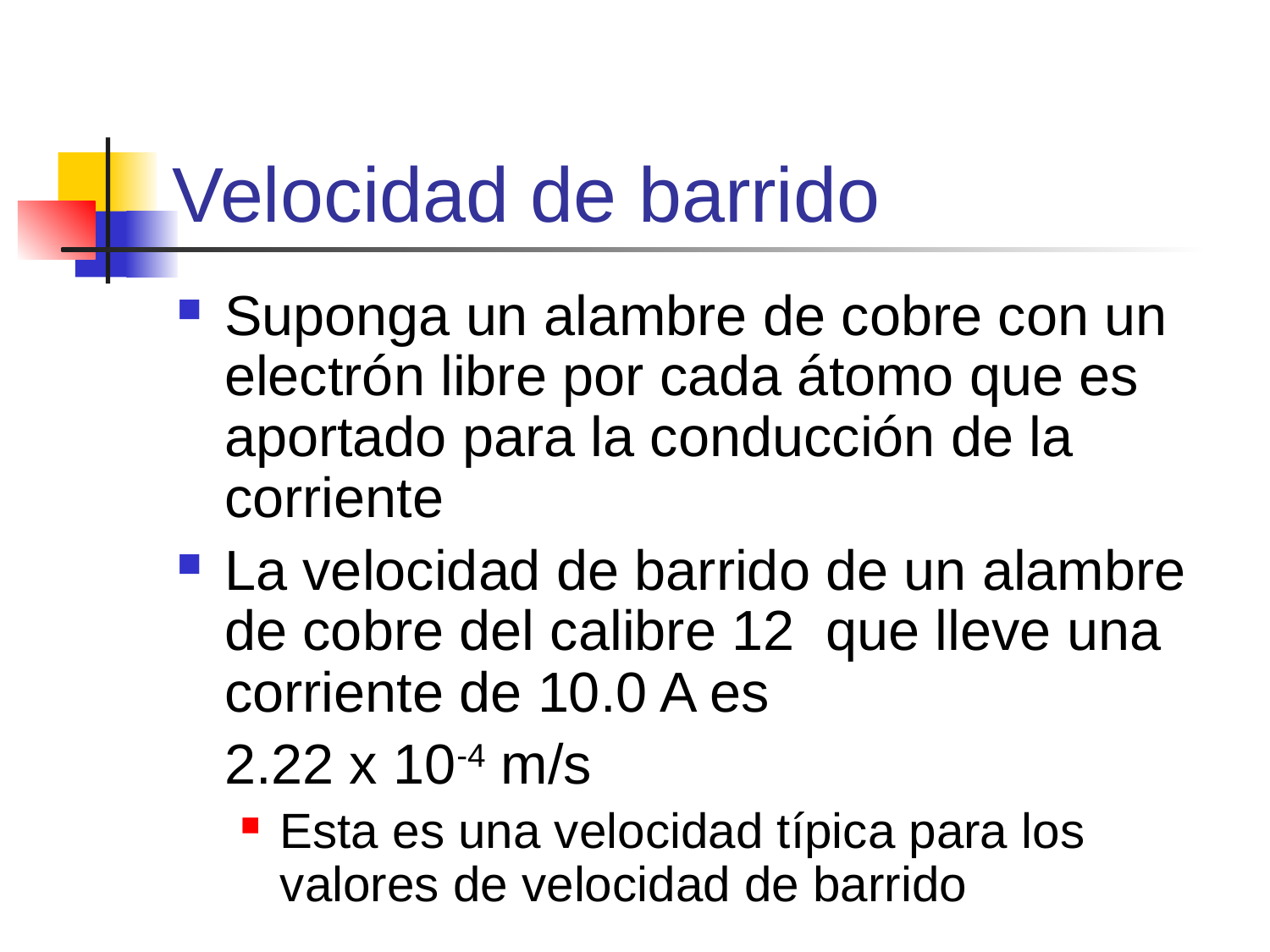

# Velocidad de barrido
Suponga un alambre de cobre con un electrón libre por cada átomo que es aportado para la conducción de la corriente
La velocidad de barrido de un alambre de cobre del calibre 12  que lleve una corriente de 10.0 A es
	2.22 x 10-4 m/s
Esta es una velocidad típica para los valores de velocidad de barrido